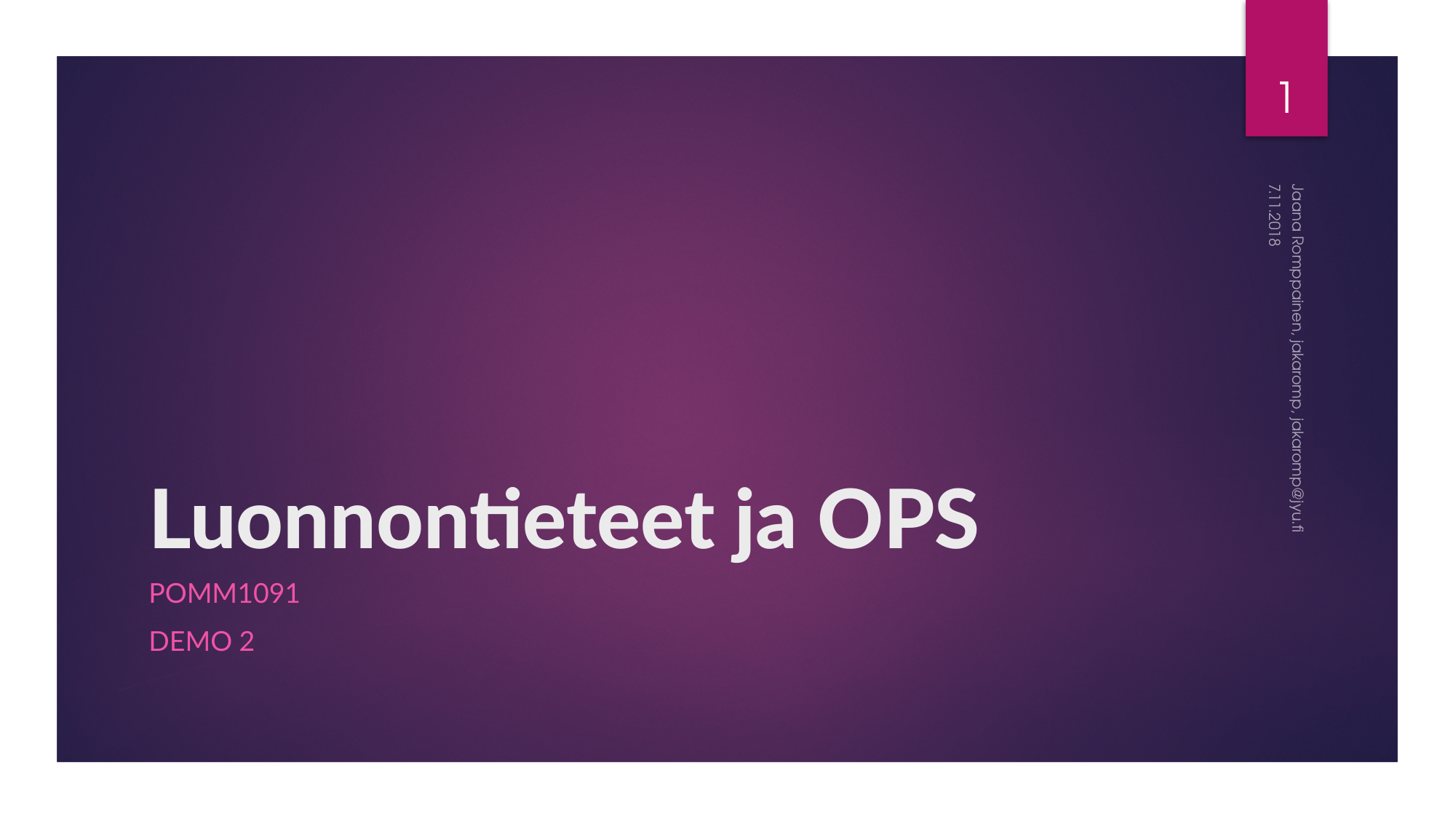

1
7.11.2018
# Luonnontieteet ja OPS
Jaana Romppainen, jakaromp, jakaromp@jyu.fi
POMM1091
Demo 2